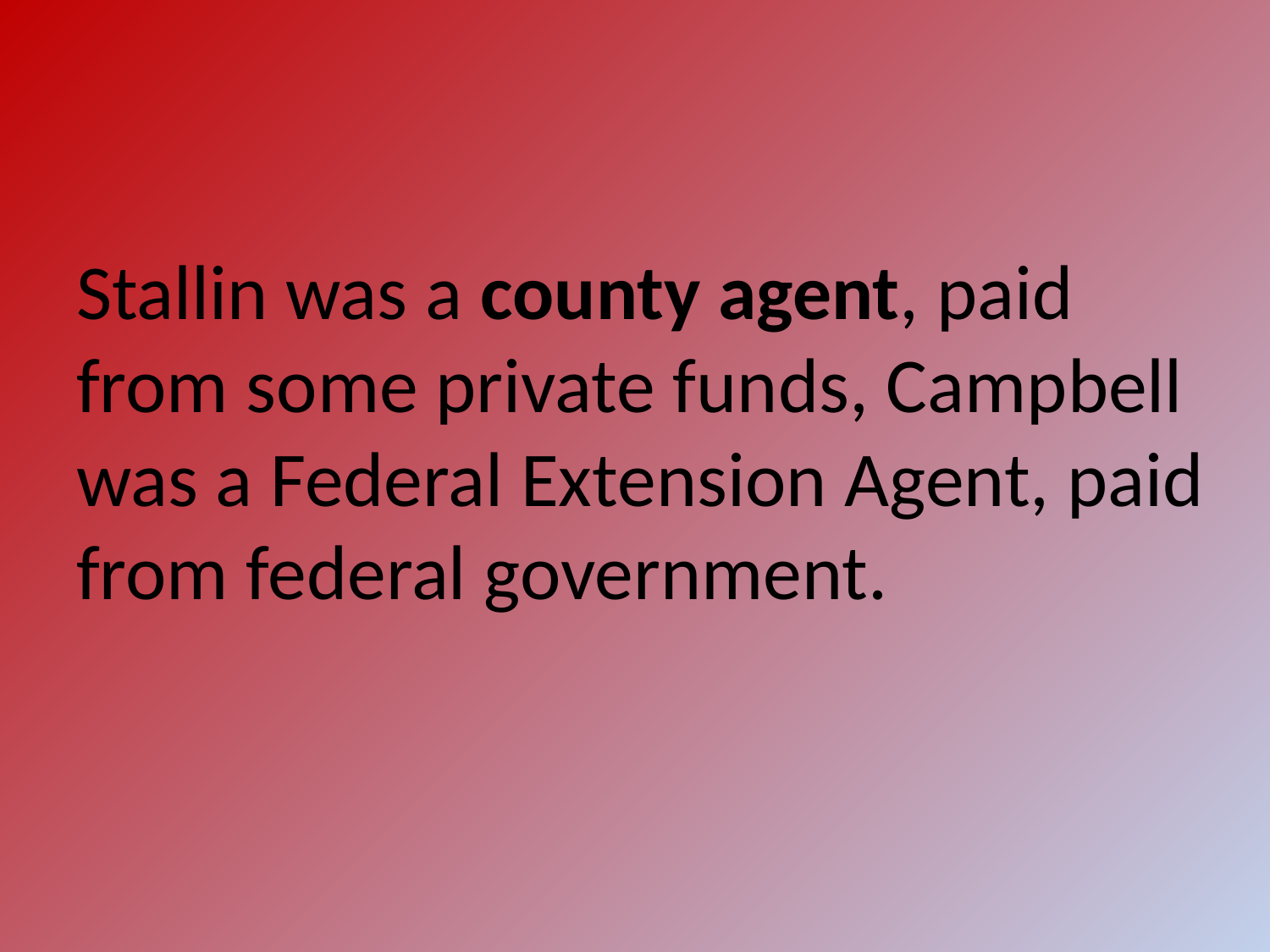

# Stallin was a county agent, paid from some private funds, Campbell was a Federal Extension Agent, paid from federal government.